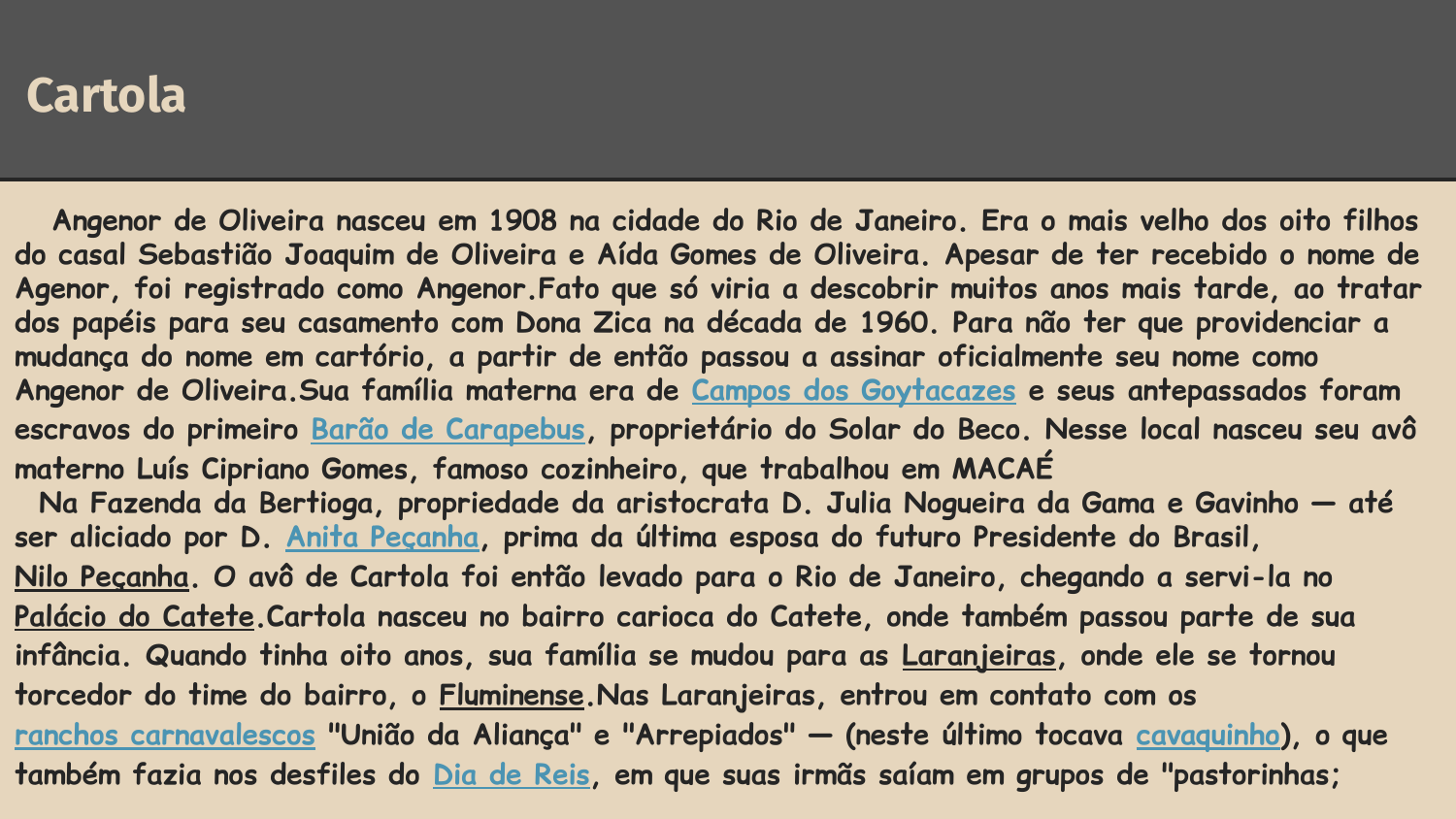

# Cartola
   Angenor de Oliveira nasceu em 1908 na cidade do Rio de Janeiro. Era o mais velho dos oito filhos do casal Sebastião Joaquim de Oliveira e Aída Gomes de Oliveira. Apesar de ter recebido o nome de Agenor, foi registrado como Angenor.Fato que só viria a descobrir muitos anos mais tarde, ao tratar dos papéis para seu casamento com Dona Zica na década de 1960. Para não ter que providenciar a mudança do nome em cartório, a partir de então passou a assinar oficialmente seu nome como Angenor de Oliveira.Sua família materna era de Campos dos Goytacazes e seus antepassados foram escravos do primeiro Barão de Carapebus, proprietário do Solar do Beco. Nesse local nasceu seu avô materno Luís Cipriano Gomes, famoso cozinheiro, que trabalhou em MACAÉ
  Na Fazenda da Bertioga, propriedade da aristocrata D. Julia Nogueira da Gama e Gavinho — até ser aliciado por D. Anita Peçanha, prima da última esposa do futuro Presidente do Brasil, Nilo Peçanha. O avô de Cartola foi então levado para o Rio de Janeiro, chegando a servi-la no Palácio do Catete.Cartola nasceu no bairro carioca do Catete, onde também passou parte de sua infância. Quando tinha oito anos, sua família se mudou para as Laranjeiras, onde ele se tornou torcedor do time do bairro, o Fluminense.Nas Laranjeiras, entrou em contato com os ranchos carnavalescos "União da Aliança" e "Arrepiados" — (neste último tocava cavaquinho), o que também fazia nos desfiles do Dia de Reis, em que suas irmãs saíam em grupos de "pastorinhas;